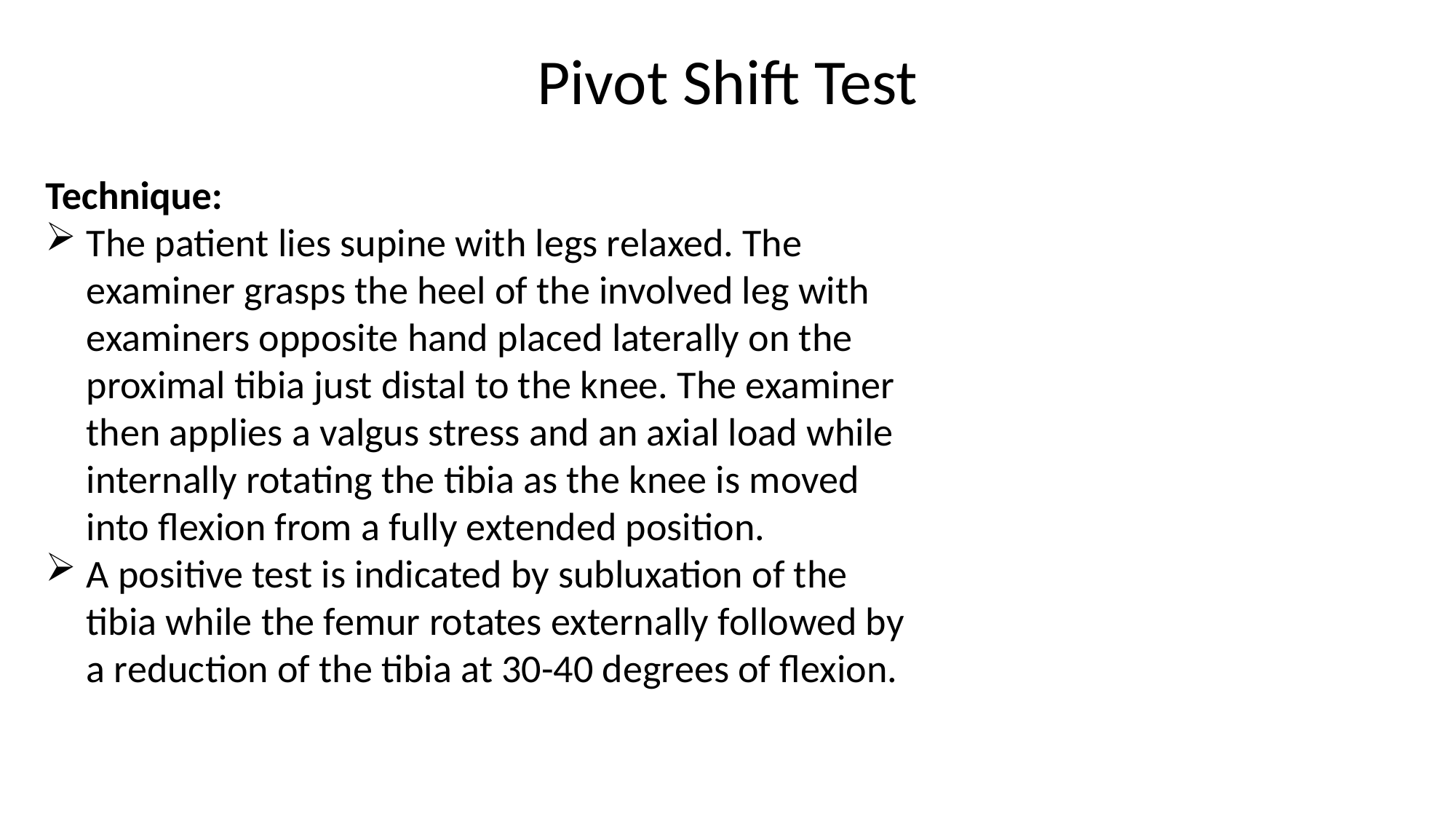

# Pivot Shift Test
Technique:
The patient lies supine with legs relaxed. The examiner grasps the heel of the involved leg with examiners opposite hand placed laterally on the proximal tibia just distal to the knee. The examiner then applies a valgus stress and an axial load while internally rotating the tibia as the knee is moved into flexion from a fully extended position.
A positive test is indicated by subluxation of the tibia while the femur rotates externally followed by a reduction of the tibia at 30-40 degrees of flexion.